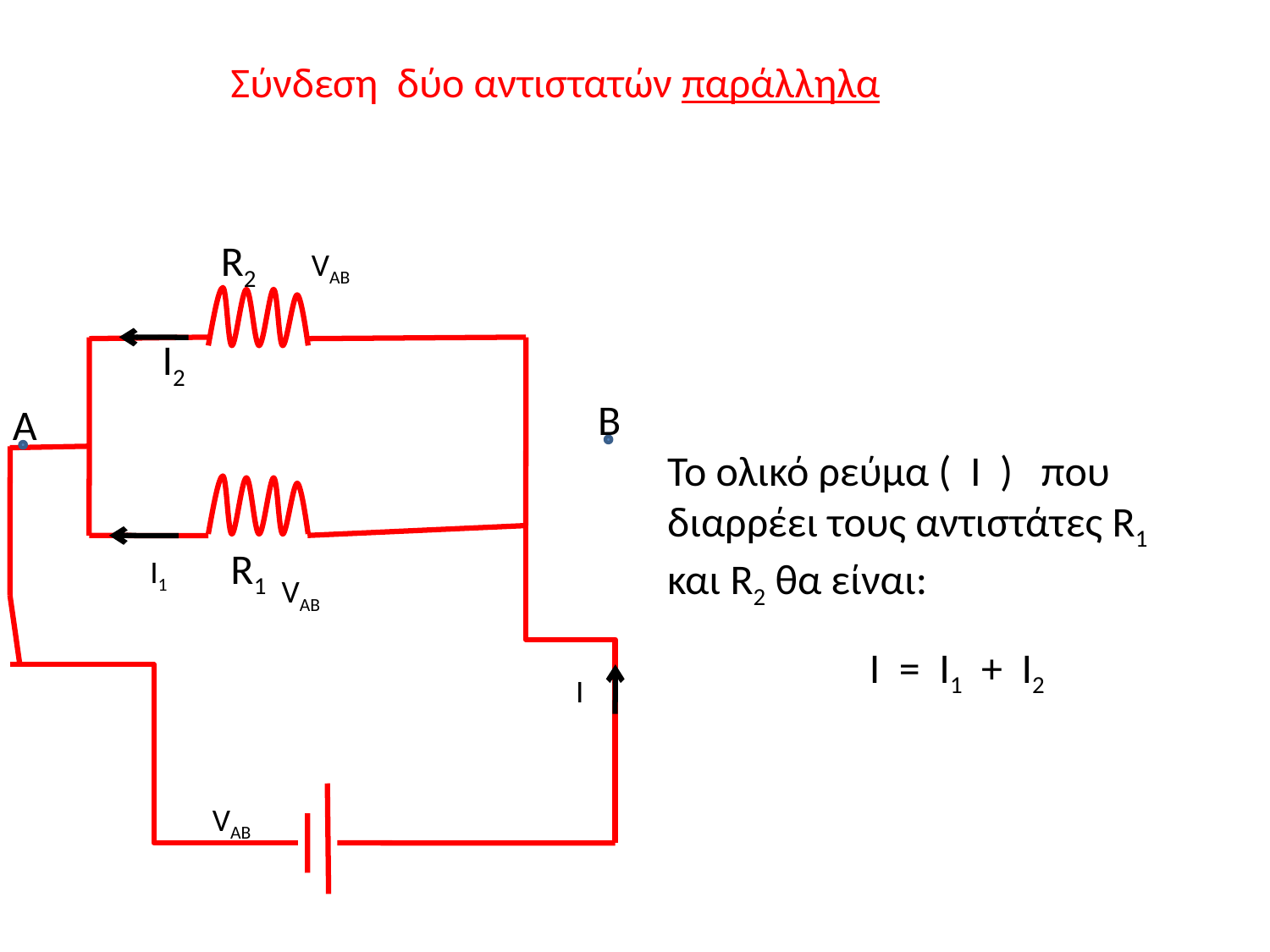

Σύνδεση  δύο αντιστατών παράλληλα
R2
VAB

  I2
B

Το ολικό ρεύμα (  Ι  )   που διαρρέει τους αντιστάτες R1  και R2 θα είναι:

A

R1
 I1
VAB
I  =  I1  +  I2
 I
VAB